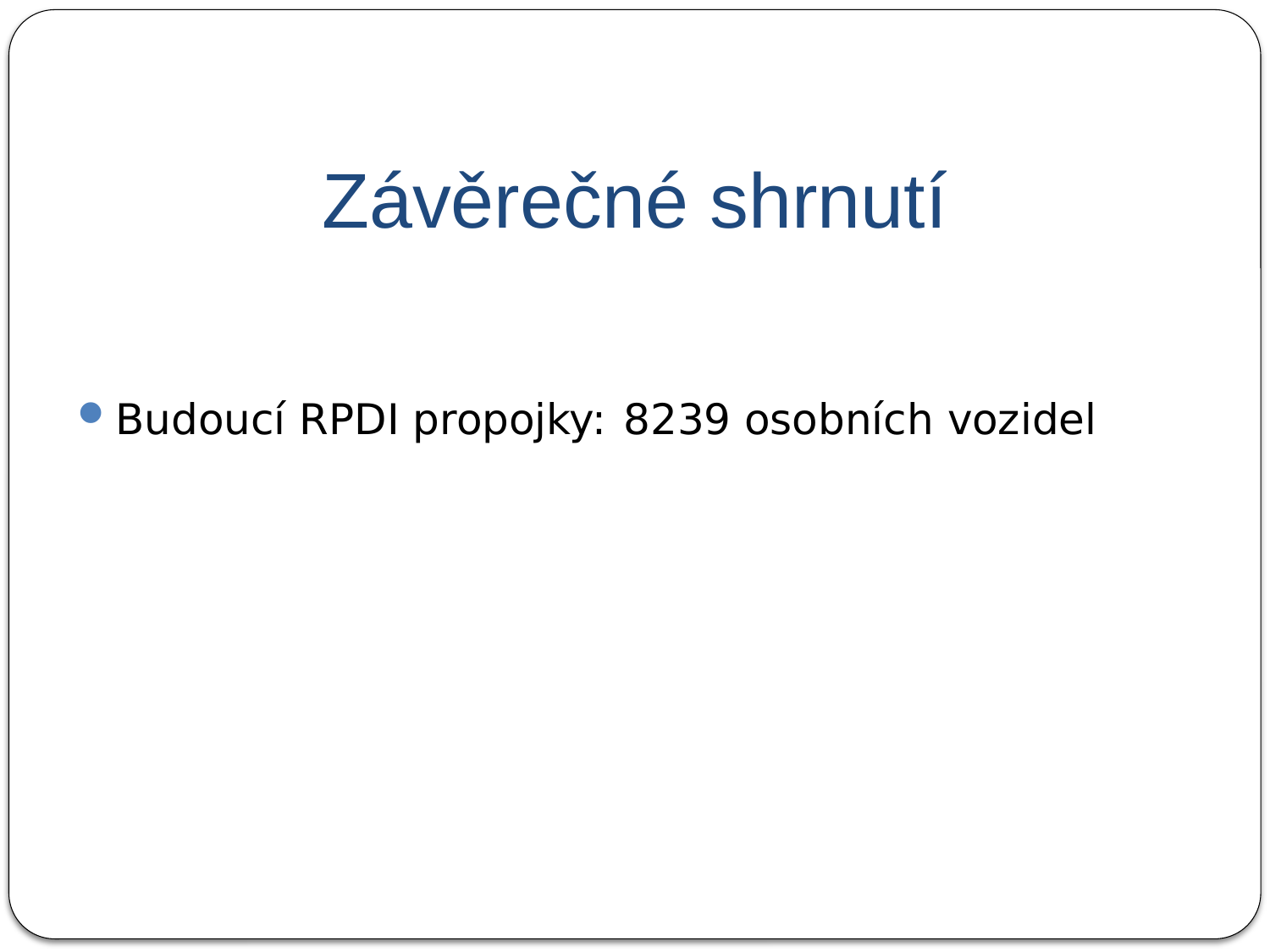

# Závěrečné shrnutí
Budoucí RPDI propojky: 	8239 osobních vozidel